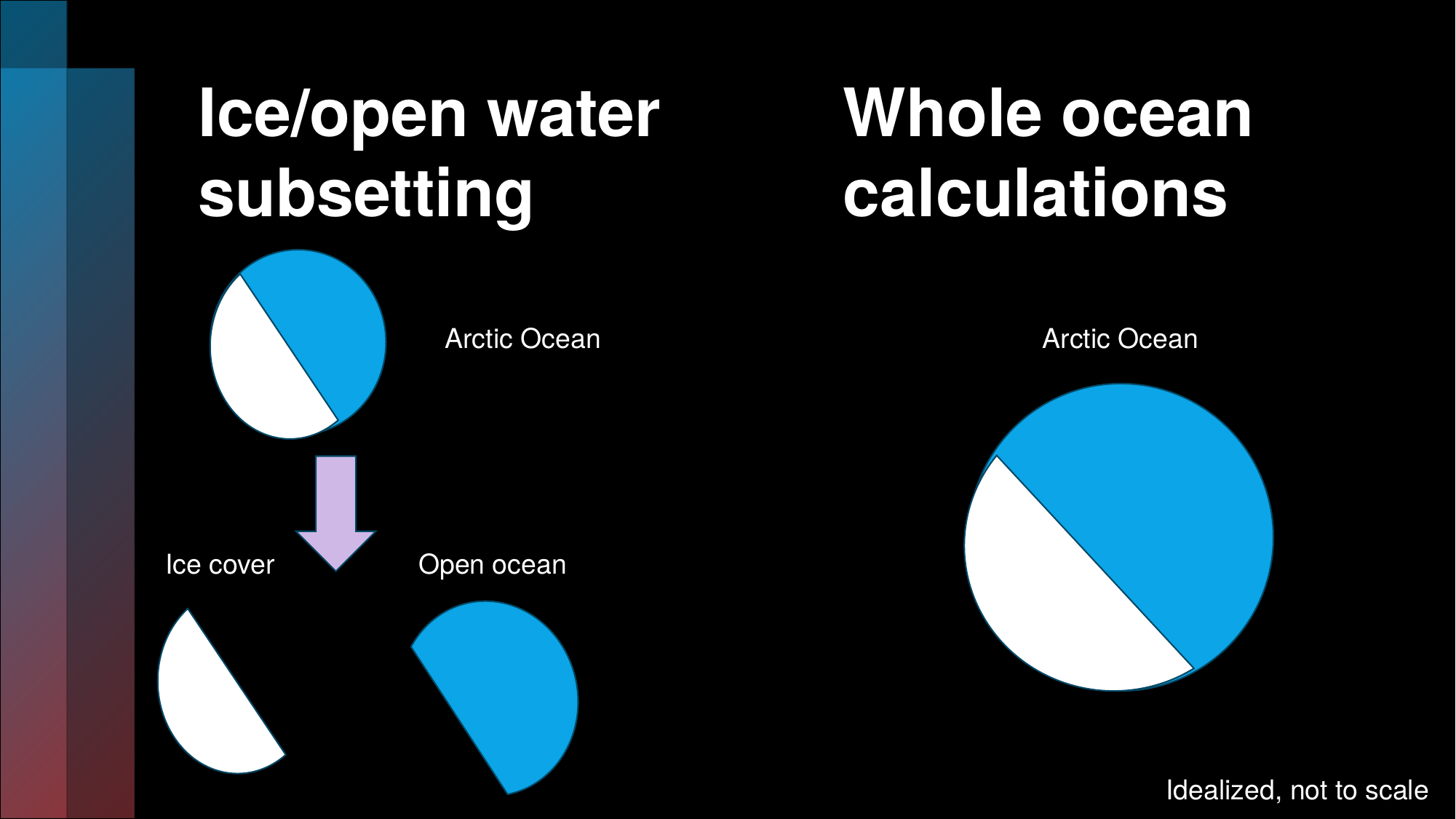

# Ice/open water subsetting
Whole ocean calculations

Arctic Ocean
Arctic Ocean

Ice cover
Open ocean

Idealized, not to scale